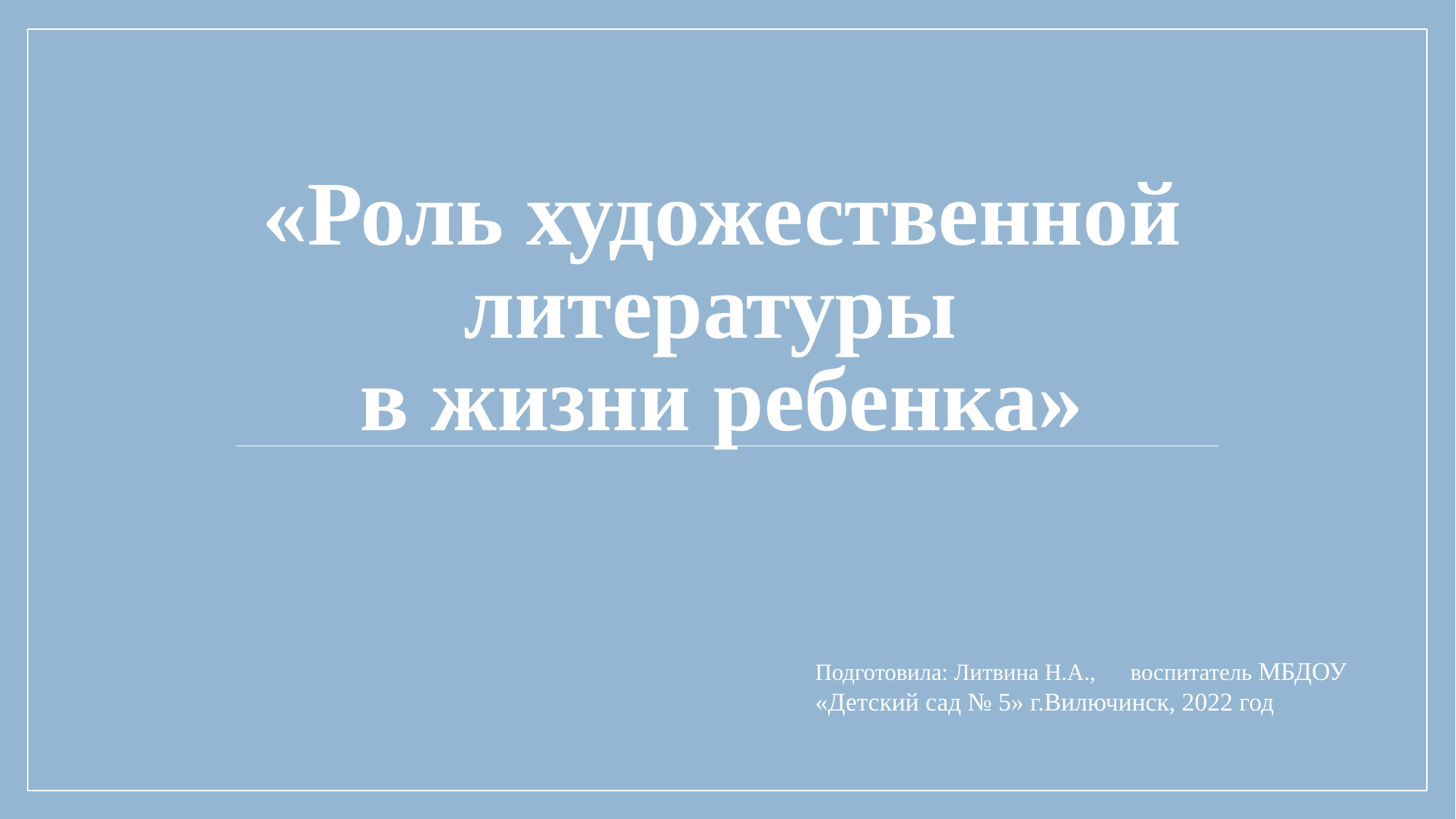

# «Роль художественной литературы в жизни ребенка»
Подготовила: Литвина Н.А.,      воспитатель МБДОУ «Детский сад № 5» г.Вилючинск, 2022 год